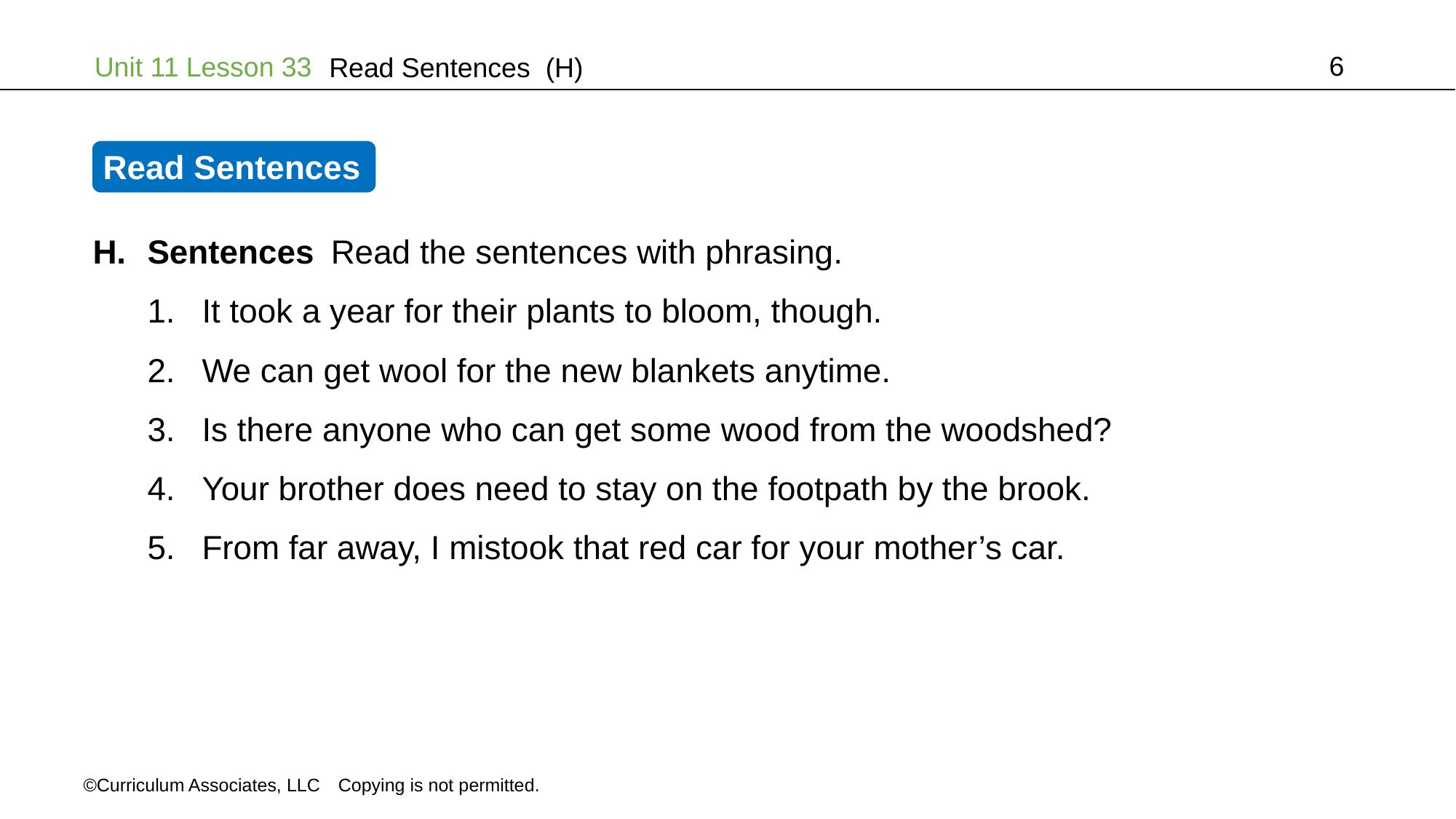

6
Read Sentences  (H)
Read Sentences

Sentences Read the sentences with phrasing.
It took a year for their plants to bloom, though.
We can get wool for the new blankets anytime.
Is there anyone who can get some wood from the woodshed?
Your brother does need to stay on the footpath by the brook.
From far away, I mistook that red car for your mother’s car.